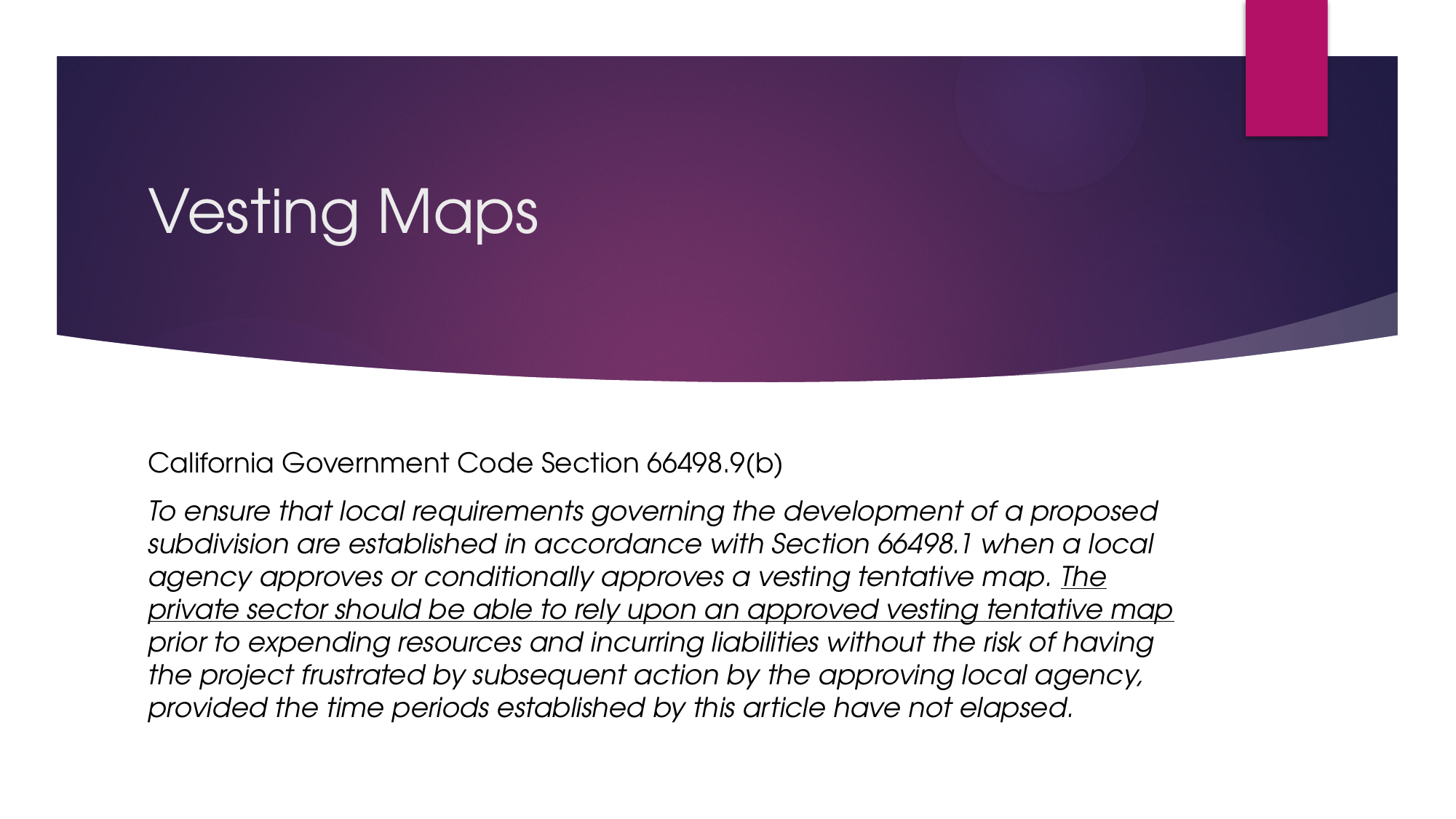

# Vesting Maps

California Government Code Section 66498.9(b)
To ensure that local requirements governing the development of a proposed subdivision are established in accordance with Section 66498.1 when a local agency approves or conditionally approves a vesting tentative map. The private sector should be able to rely upon an approved vesting tentative map prior to expending resources and incurring liabilities without the risk of having the project frustrated by subsequent action by the approving local agency, provided the time periods established by this article have not elapsed.